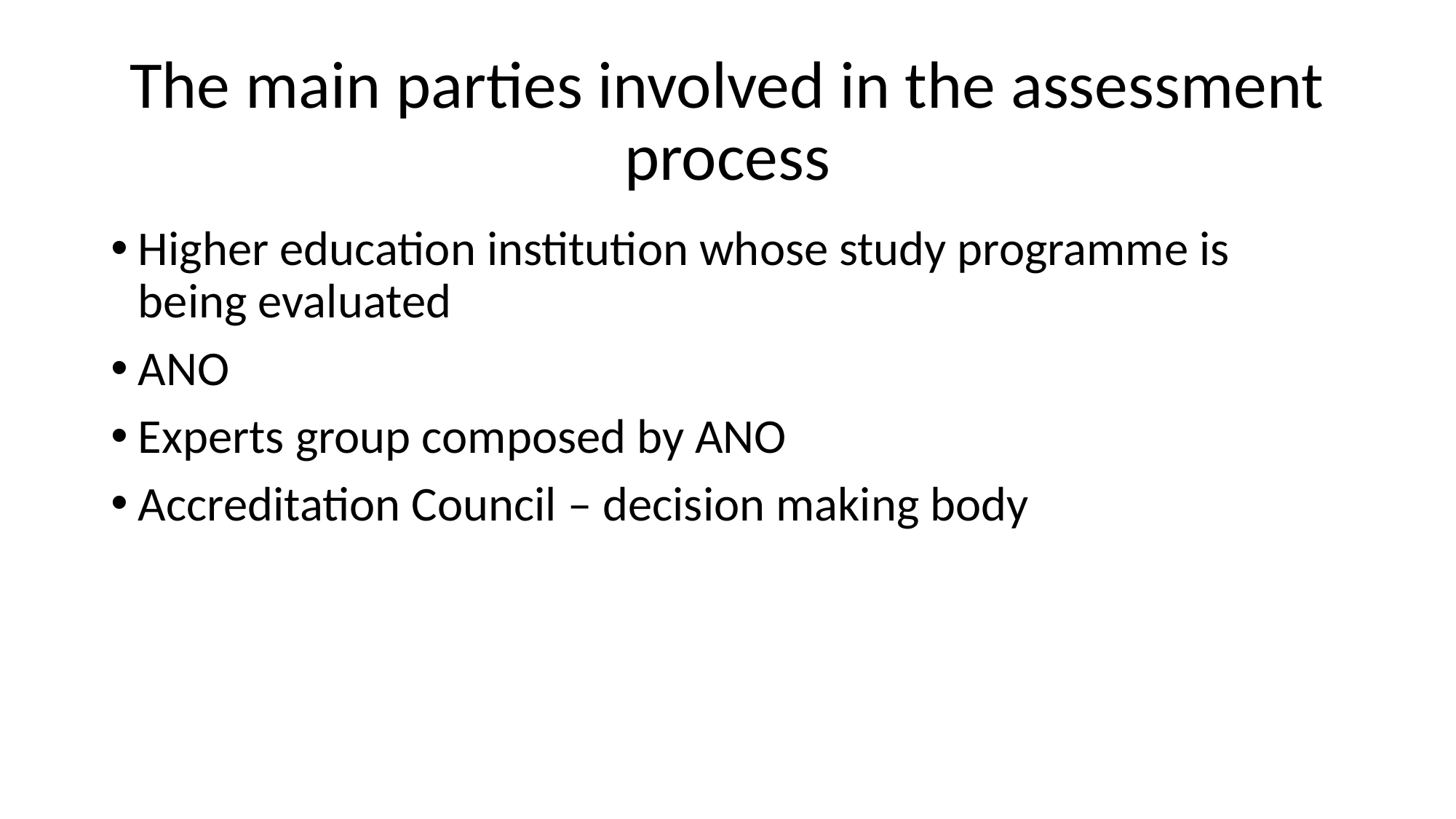

# The main parties involved in the assessment process
Higher education institution whose study programme is being evaluated
ANO
Experts group composed by ANO
Accreditation Council – decision making body